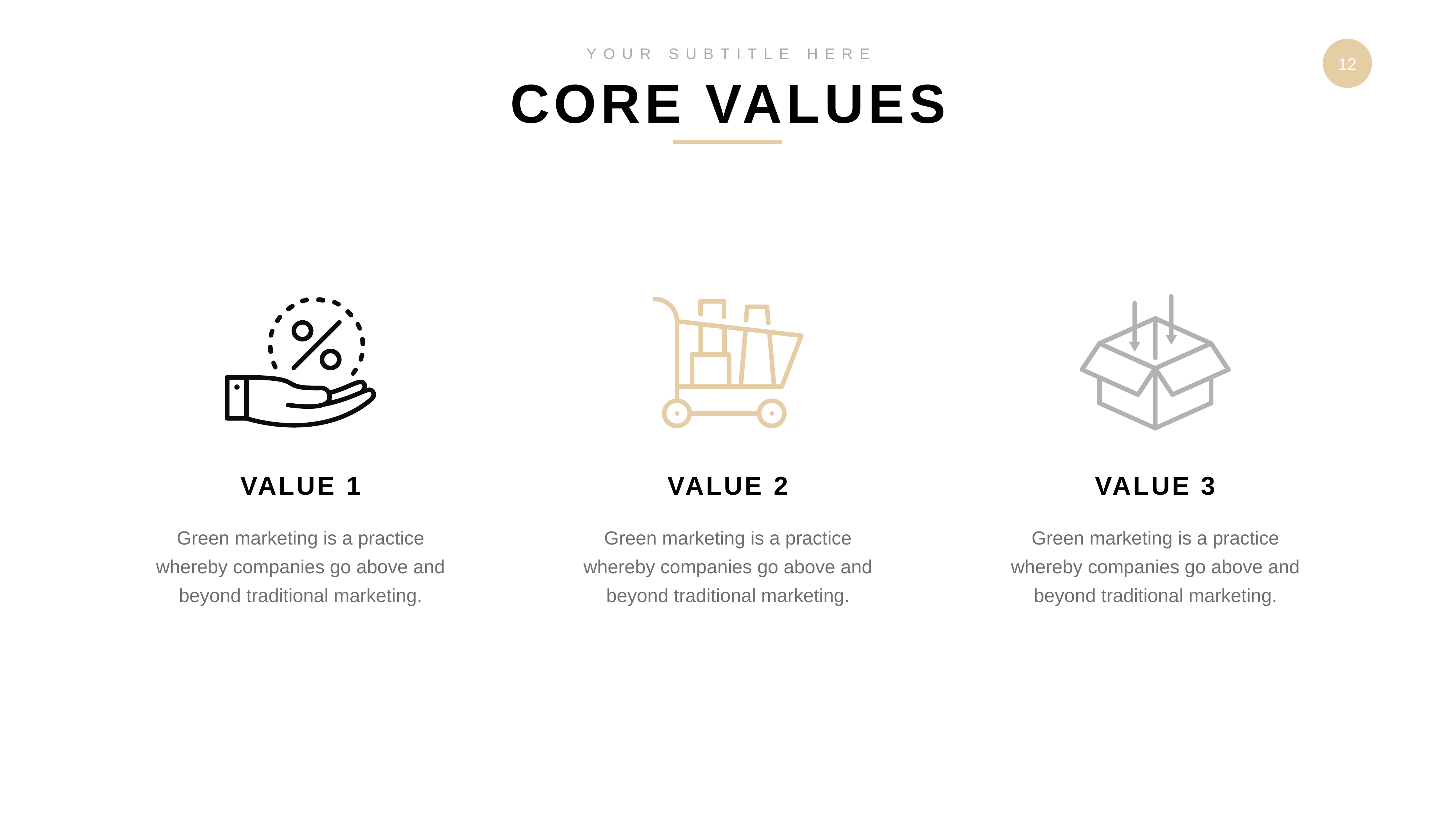

YOUR SUBTITLE HERE
CORE VALUES

VALUE 1
VALUE 2
VALUE 3
Green marketing is a practice whereby companies go above and beyond traditional marketing.
Green marketing is a practice whereby companies go above and beyond traditional marketing.
Green marketing is a practice whereby companies go above and beyond traditional marketing.